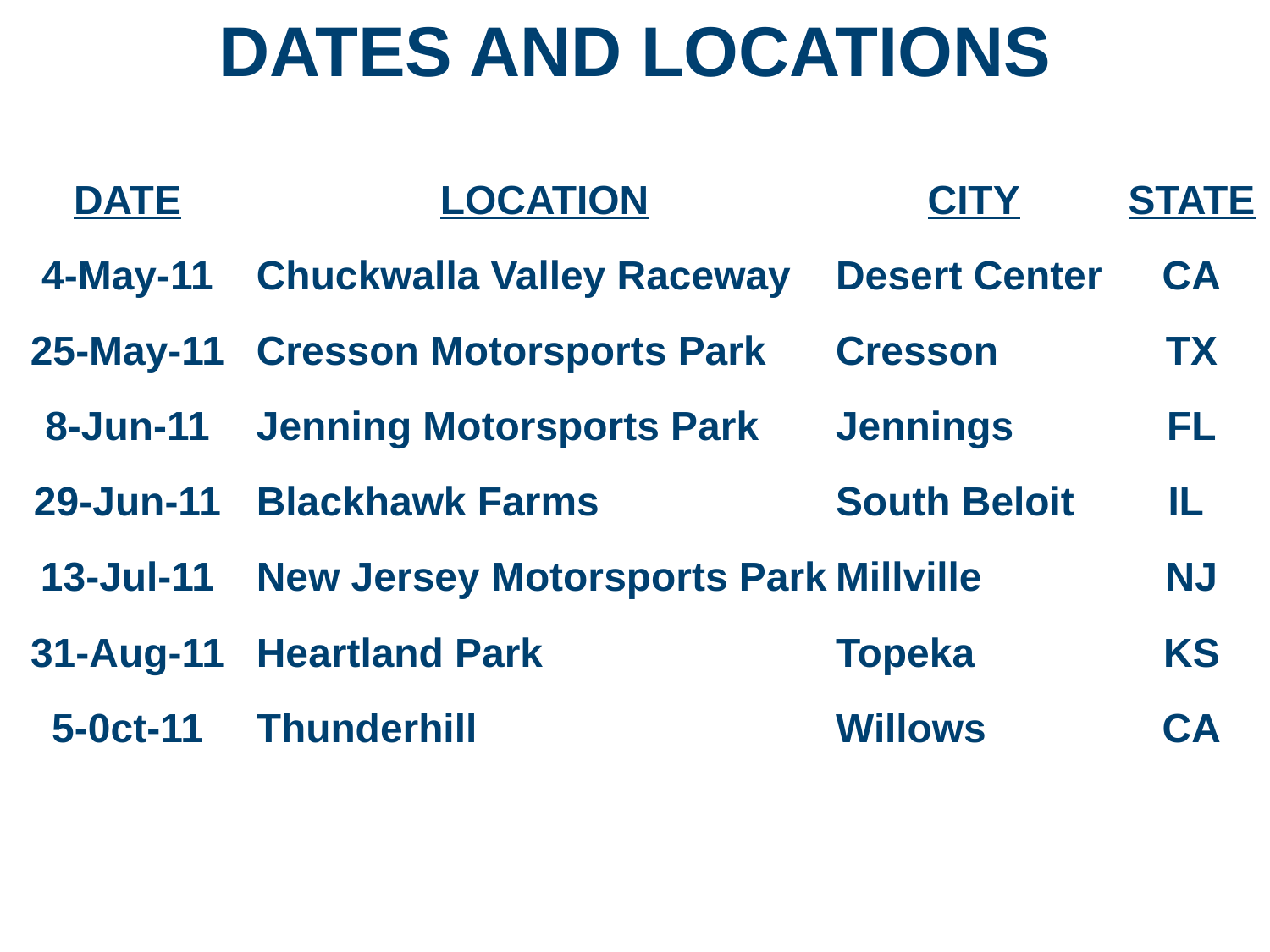

DATES AND LOCATIONS
| DATE | LOCATION | CITY | STATE |
| --- | --- | --- | --- |
| 4-May-11 | Chuckwalla Valley Raceway | Desert Center | CA |
| 25-May-11 | Cresson Motorsports Park | Cresson | TX |
| 8-Jun-11 | Jenning Motorsports Park | Jennings | FL |
| 29-Jun-11 | Blackhawk Farms | South Beloit | IL |
| 13-Jul-11 | New Jersey Motorsports Park | Millville | NJ |
| 31-Aug-11 | Heartland Park | Topeka | KS |
| 5-0ct-11 | Thunderhill | Willows | CA |